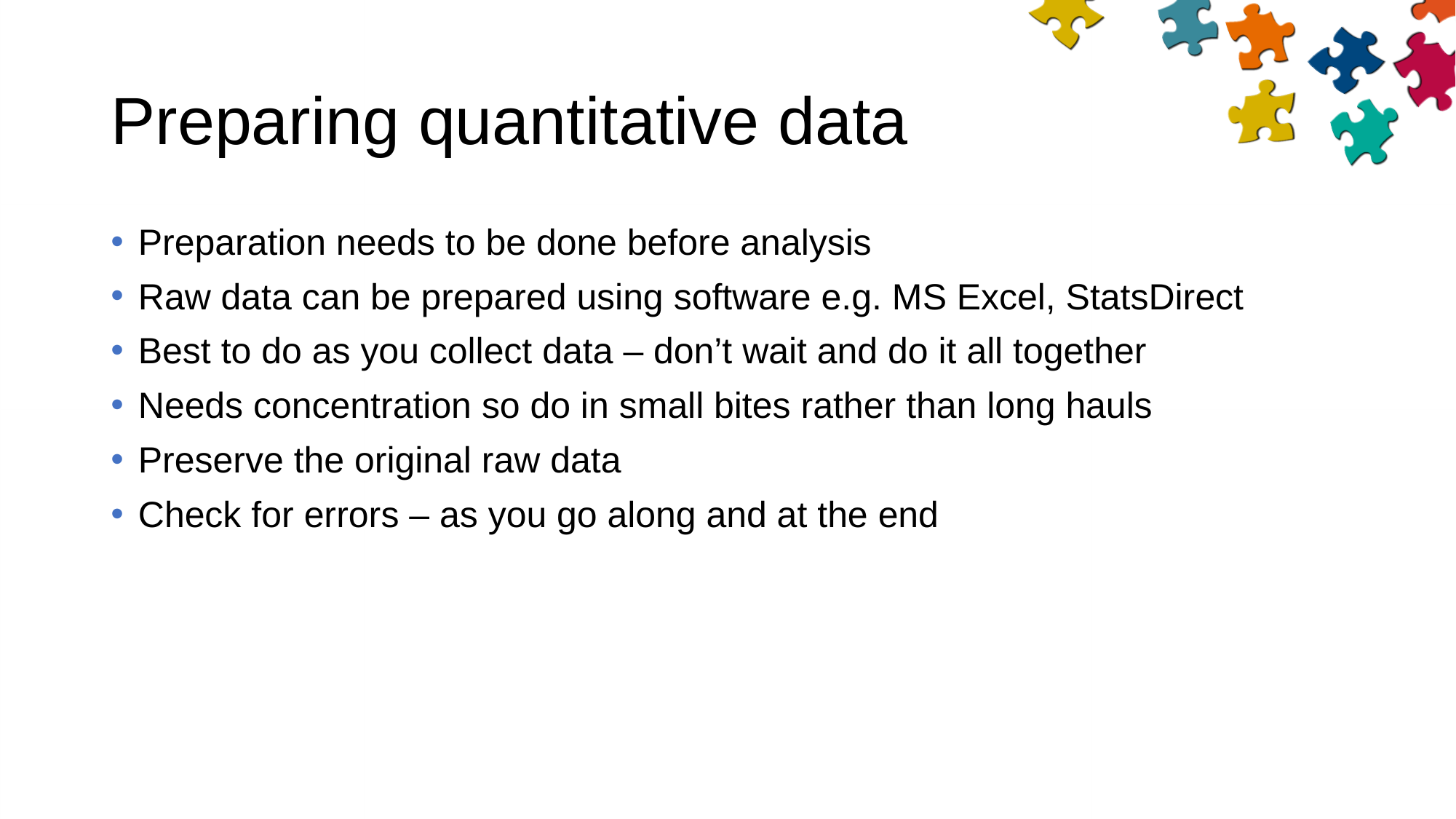

# Preparing quantitative data
Preparation needs to be done before analysis
Raw data can be prepared using software e.g. MS Excel, StatsDirect
Best to do as you collect data – don’t wait and do it all together
Needs concentration so do in small bites rather than long hauls
Preserve the original raw data
Check for errors – as you go along and at the end